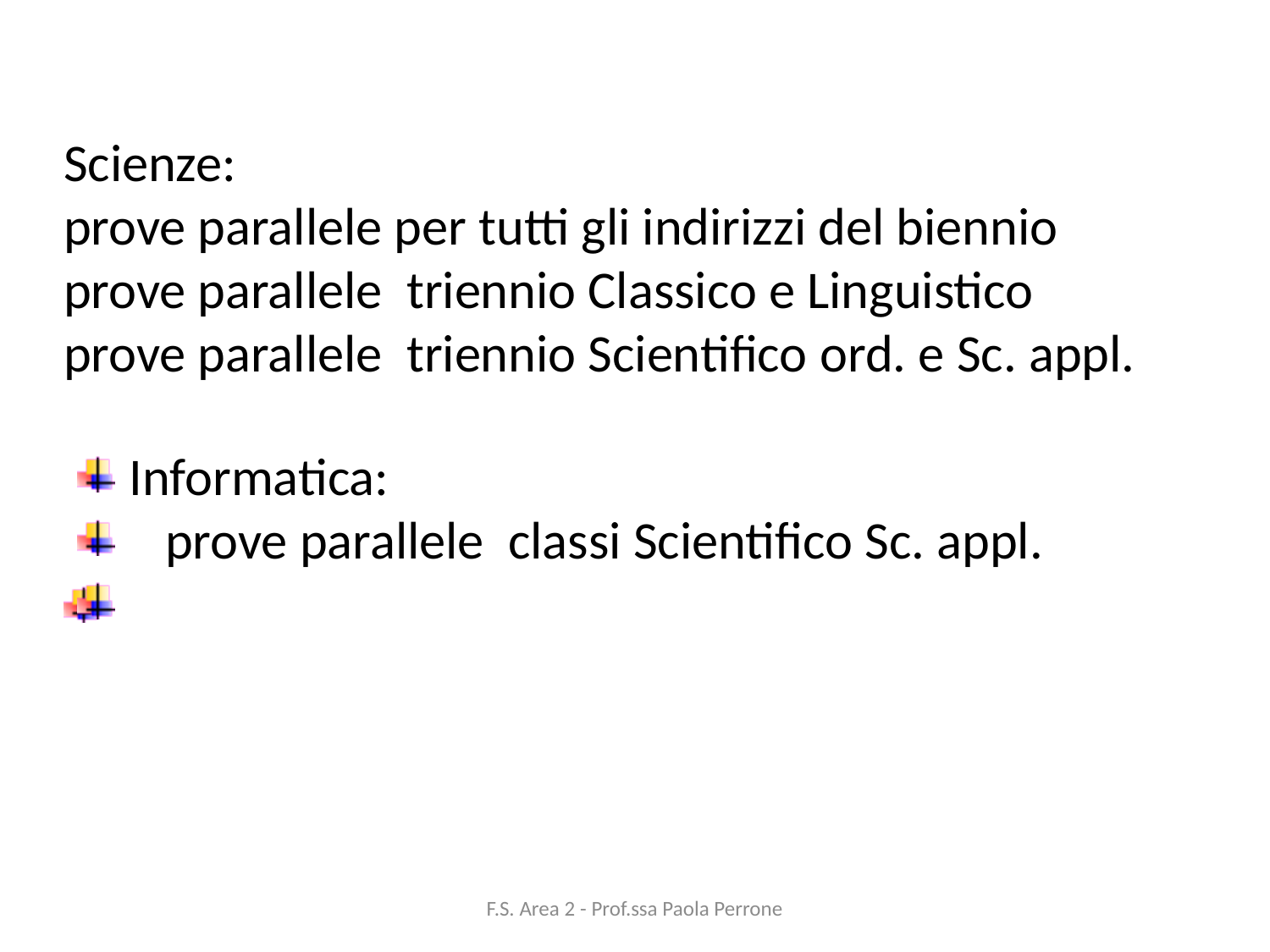

Scienze:
prove parallele per tutti gli indirizzi del biennio
prove parallele  triennio Classico e Linguistico
prove parallele  triennio Scientifico ord. e Sc. appl.

 Informatica:
    prove parallele  classi Scientifico Sc. appl.

F.S. Area 2 - Prof.ssa Paola Perrone